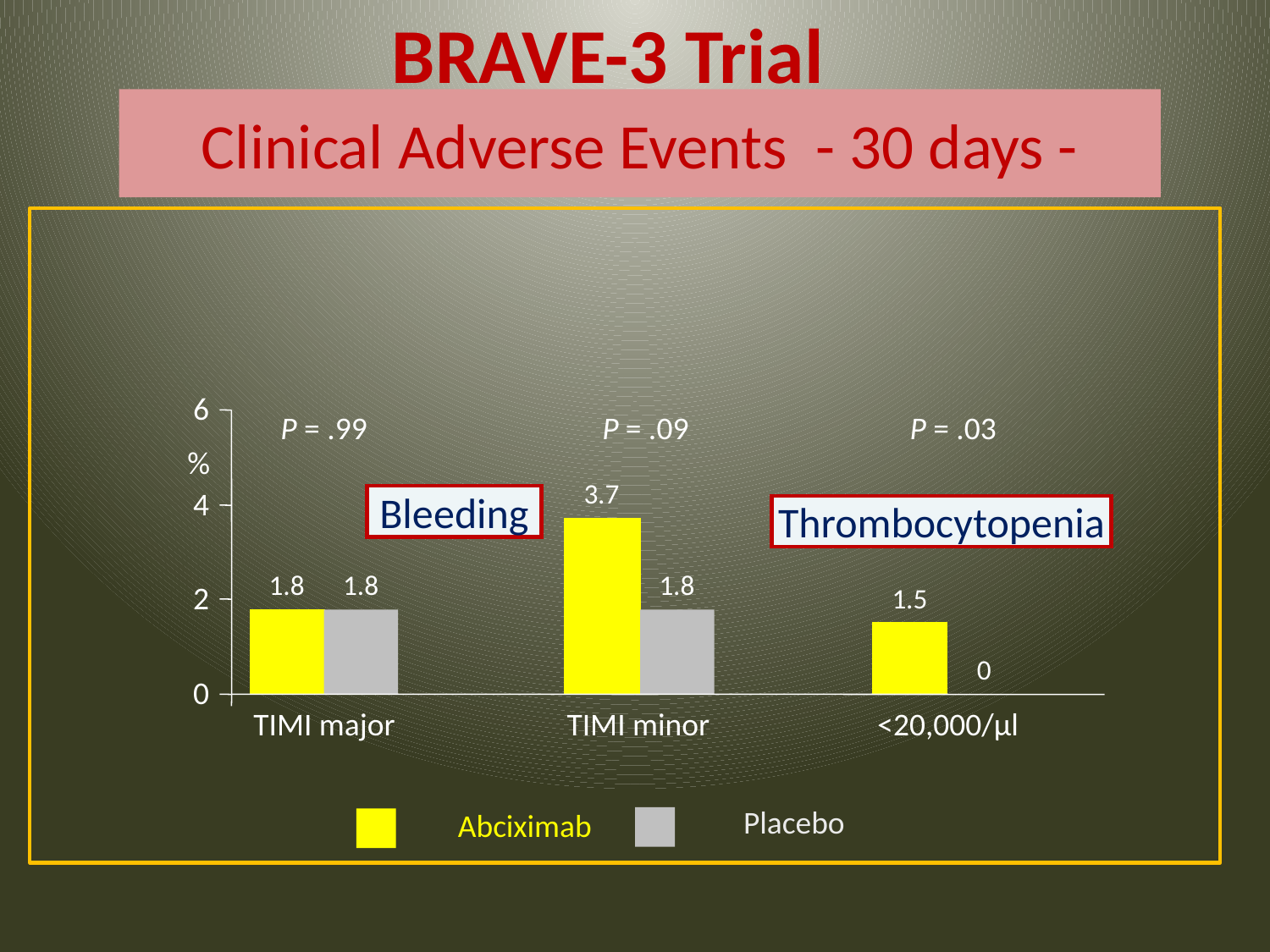

BRAVE-3 Trial

Clinical Adverse Events  - 30 days -

6
P = .99
P = .09
P = .03

%
3.7
4
Bleeding
Thrombocytopenia

1.8
1.8
1.8
2
1.5

0
0

TIMI major
TIMI minor
<20,000/µl
Placebo
Abciximab